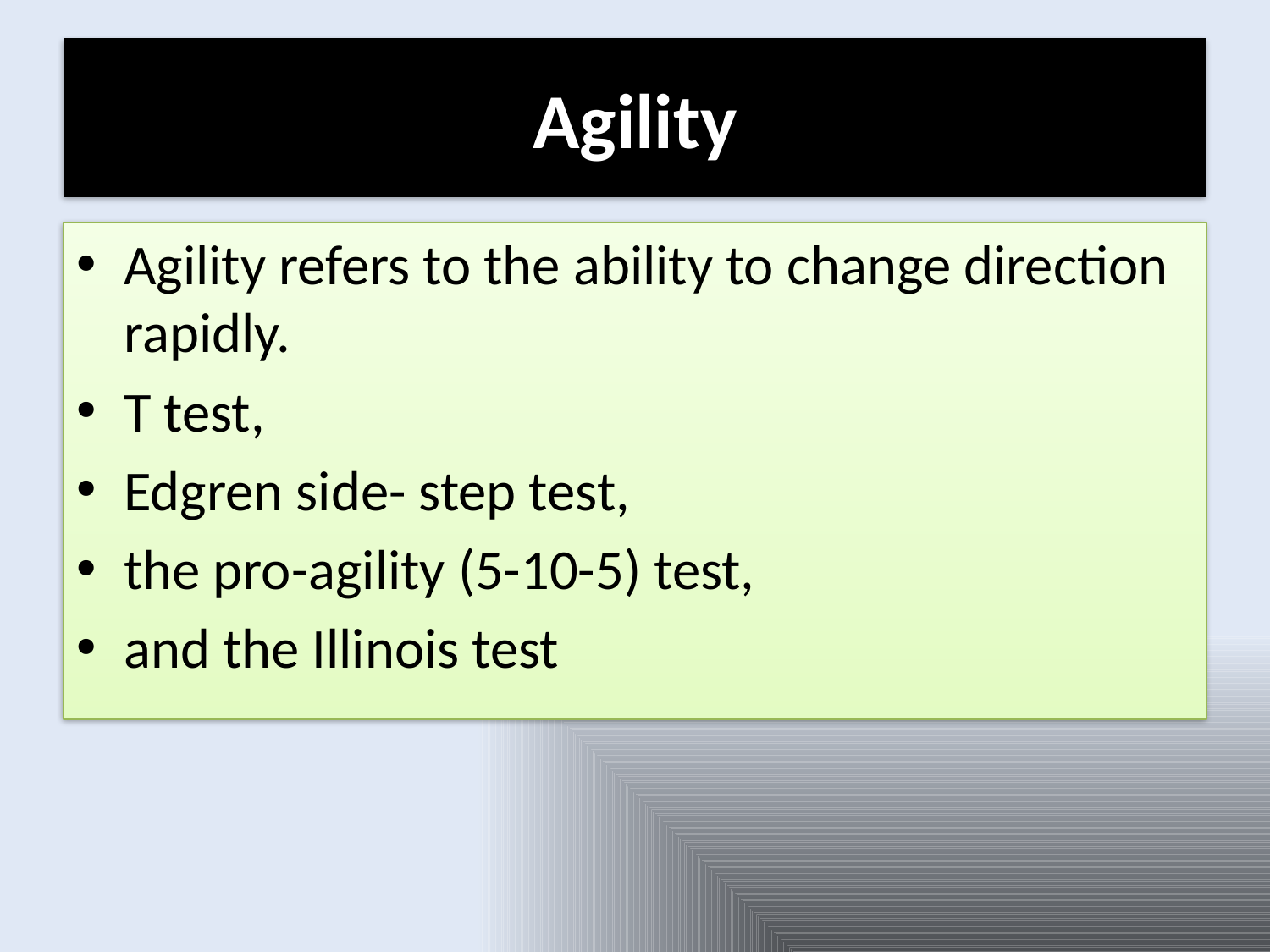

# Agility
Agility refers to the ability to change direction rapidly.
T test,
Edgren side- step test,
the pro-agility (5-10-5) test,
and the Illinois test